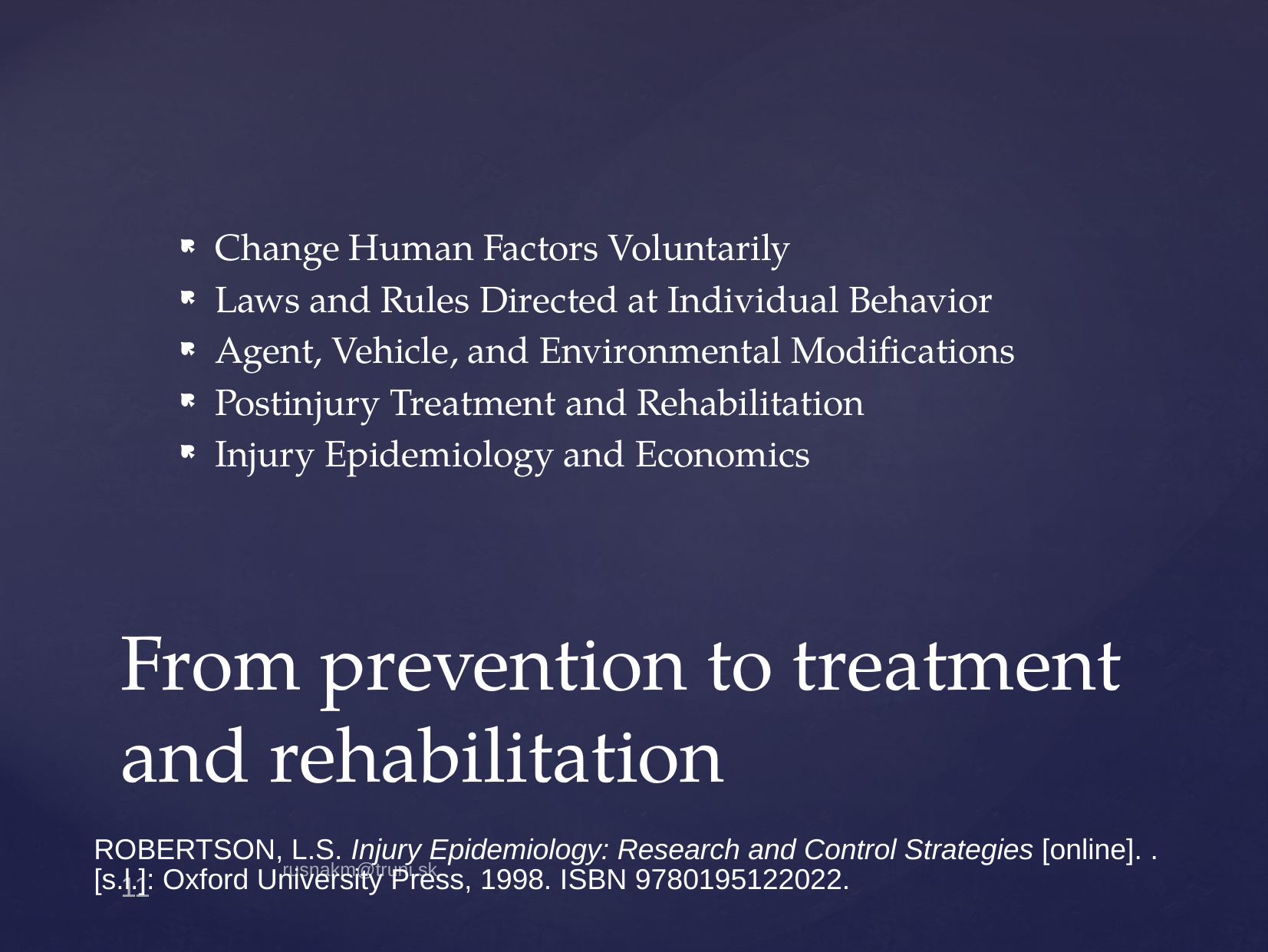

﻿Change Human Factors Voluntarily
Laws and Rules Directed at Individual Behavior
Agent, Vehicle, and Environmental Modifications
Postinjury Treatment and Rehabilitation
Injury Epidemiology and Economics
# From prevention to treatment and rehabilitation
ROBERTSON, L.S. Injury Epidemiology: Research and Control Strategies [online]. . [s.l.]: Oxford University Press, 1998. ISBN 9780195122022.
rusnakm@truni.sk
11